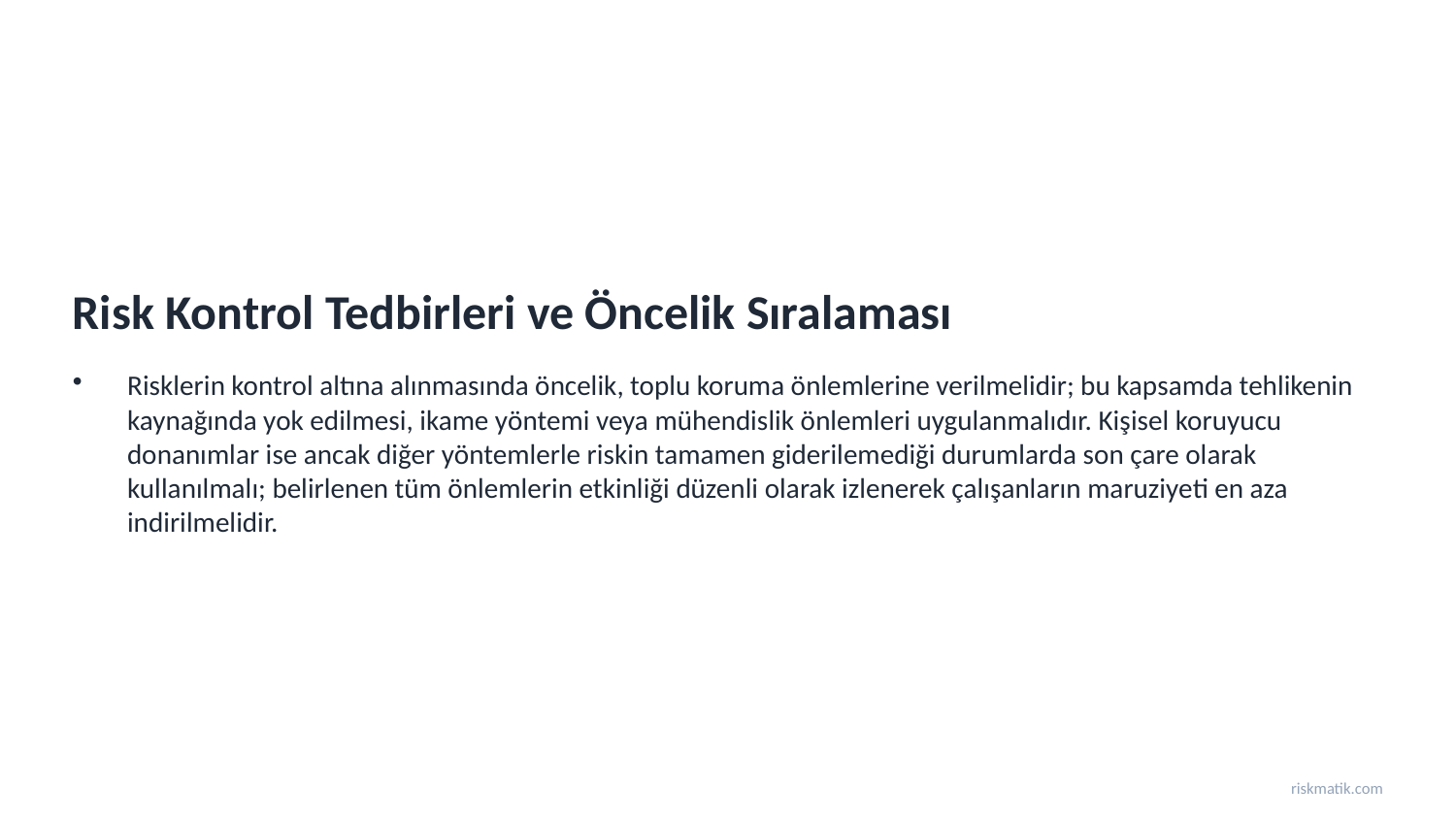

Risk Kontrol Tedbirleri ve Öncelik Sıralaması
Risklerin kontrol altına alınmasında öncelik, toplu koruma önlemlerine verilmelidir; bu kapsamda tehlikenin kaynağında yok edilmesi, ikame yöntemi veya mühendislik önlemleri uygulanmalıdır. Kişisel koruyucu donanımlar ise ancak diğer yöntemlerle riskin tamamen giderilemediği durumlarda son çare olarak kullanılmalı; belirlenen tüm önlemlerin etkinliği düzenli olarak izlenerek çalışanların maruziyeti en aza indirilmelidir.
riskmatik.com